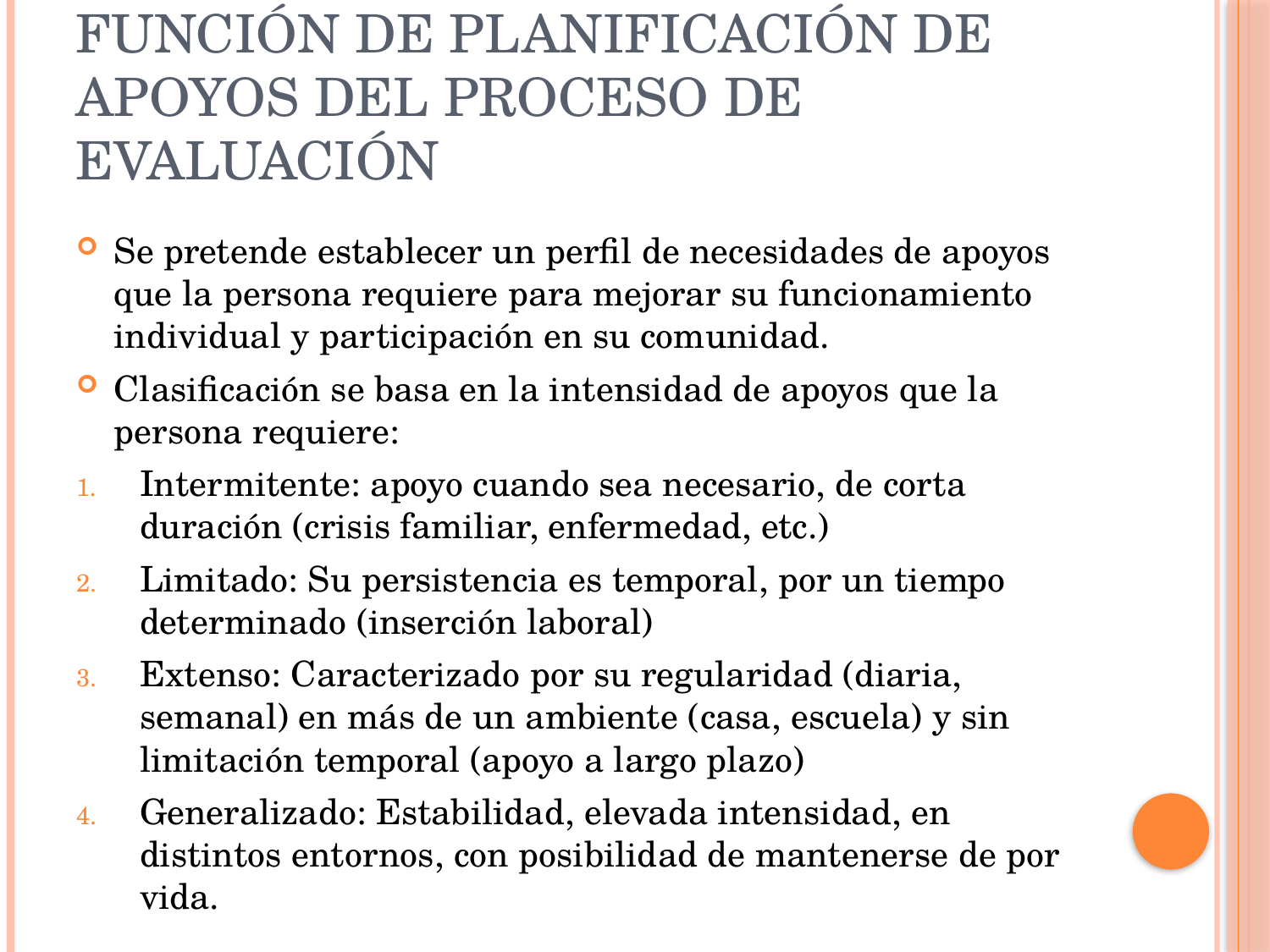

# Función de planificación de apoyos del proceso de evaluación
Se pretende establecer un perfil de necesidades de apoyos que la persona requiere para mejorar su funcionamiento individual y participación en su comunidad.
Clasificación se basa en la intensidad de apoyos que la persona requiere:
Intermitente: apoyo cuando sea necesario, de corta duración (crisis familiar, enfermedad, etc.)
Limitado: Su persistencia es temporal, por un tiempo determinado (inserción laboral)
Extenso: Caracterizado por su regularidad (diaria, semanal) en más de un ambiente (casa, escuela) y sin limitación temporal (apoyo a largo plazo)
Generalizado: Estabilidad, elevada intensidad, en distintos entornos, con posibilidad de mantenerse de por vida.